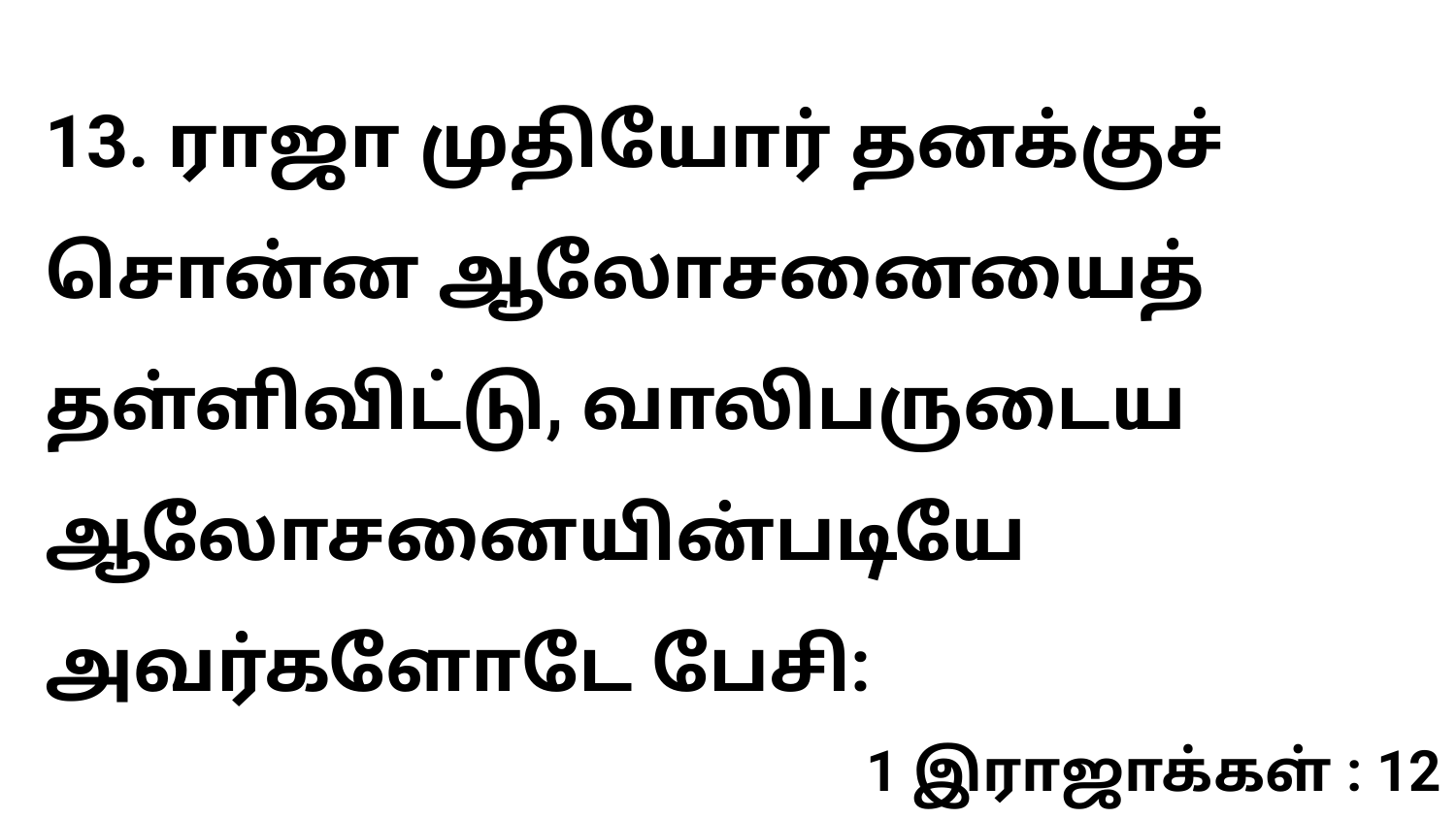

13. ராஜா முதியோர் தனக்குச் சொன்ன ஆலோசனையைத் தள்ளிவிட்டு, வாலிபருடைய ஆலோசனையின்படியே அவர்களோடே பேசி:
1 இராஜாக்கள் : 12